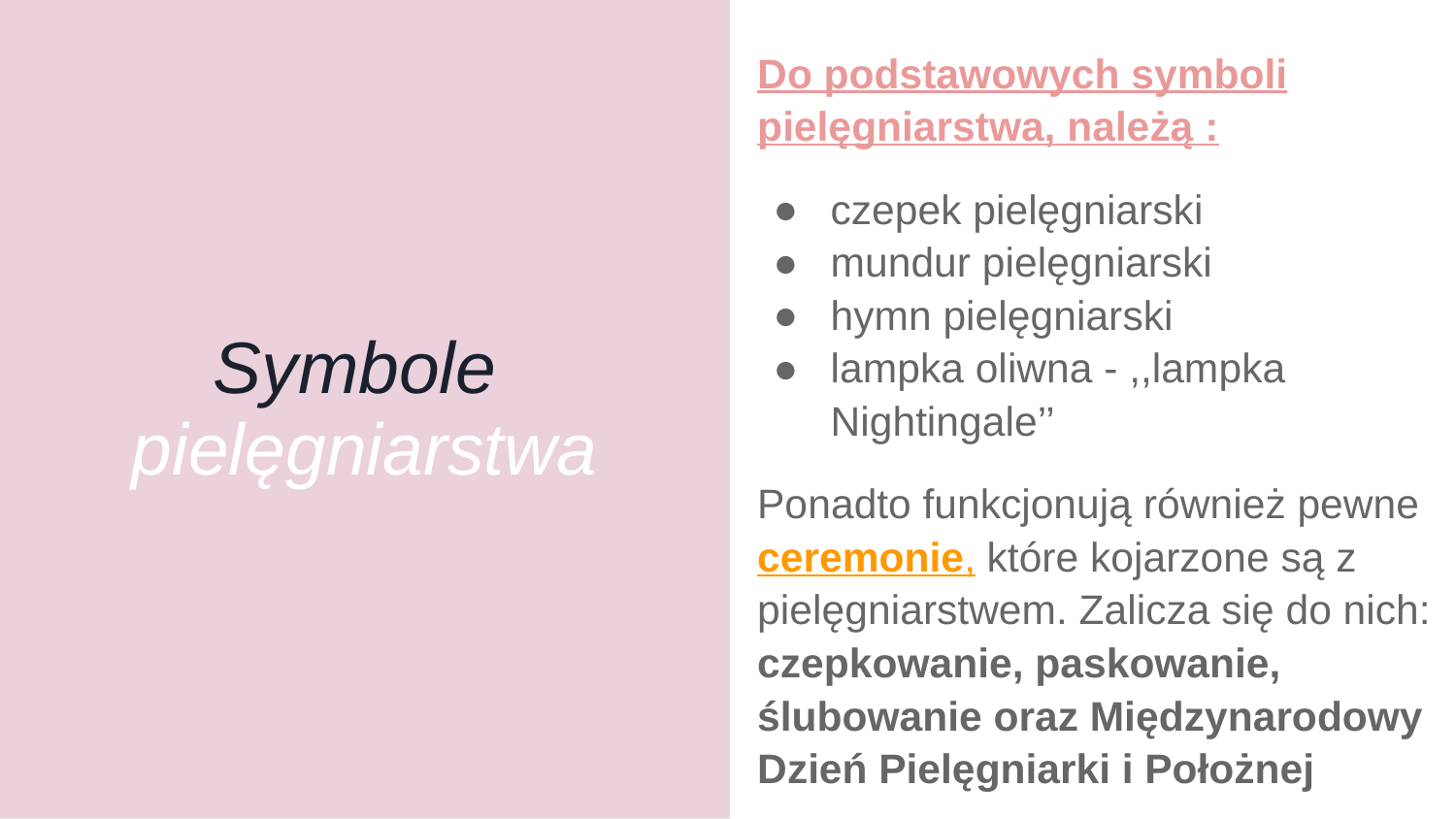

Do podstawowych symboli pielęgniarstwa, należą :
czepek pielęgniarski
mundur pielęgniarski
hymn pielęgniarski
lampka oliwna - ,,lampka Nightingale’’
Ponadto funkcjonują również pewne ceremonie, które kojarzone są z pielęgniarstwem. Zalicza się do nich: czepkowanie, paskowanie, ślubowanie oraz Międzynarodowy Dzień Pielęgniarki i Położnej
# Symbole
pielęgniarstwa